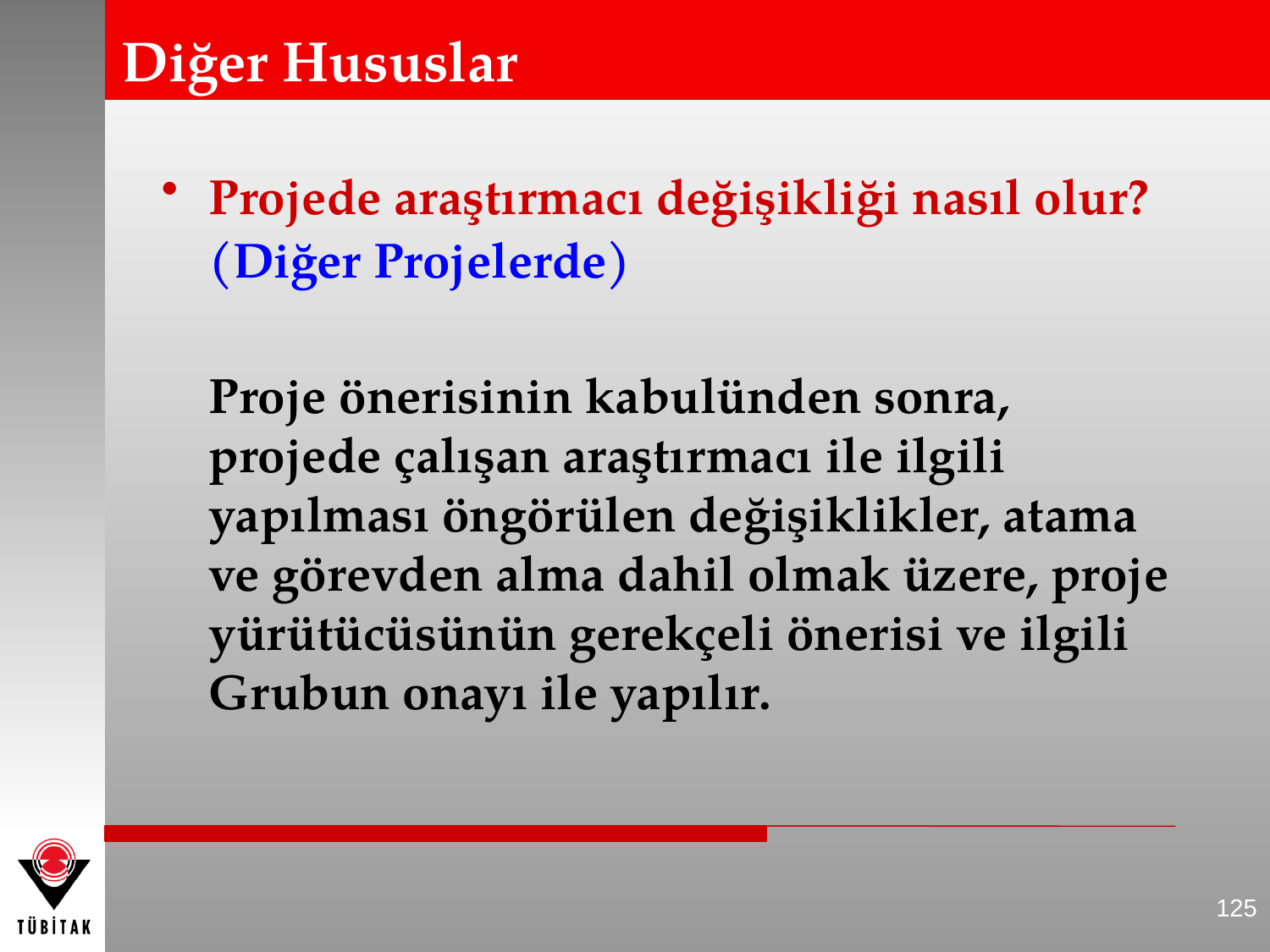

# Diğer Hususlar
Projede araştırmacı değişikliği nasıl olur?
	(Diğer Projelerde)

	Proje önerisinin kabulünden sonra, projede çalışan araştırmacı ile ilgili yapılması öngörülen değişiklikler, atama ve görevden alma dahil olmak üzere, proje yürütücüsünün gerekçeli önerisi ve ilgili Grubun onayı ile yapılır.

125